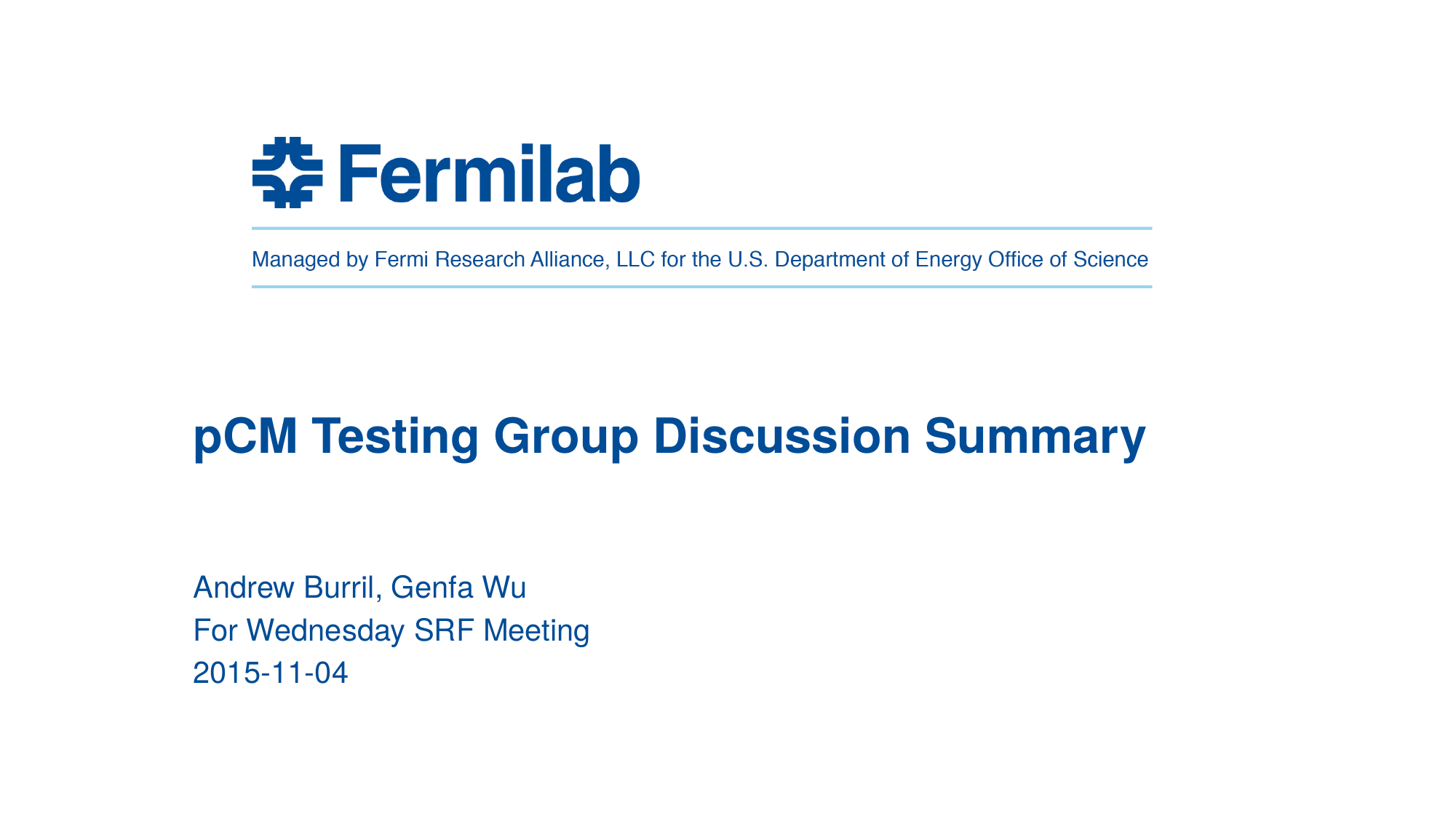

# pCM Testing Group Discussion Summary
Andrew Burril, Genfa Wu
For Wednesday SRF Meeting
2015-11-04